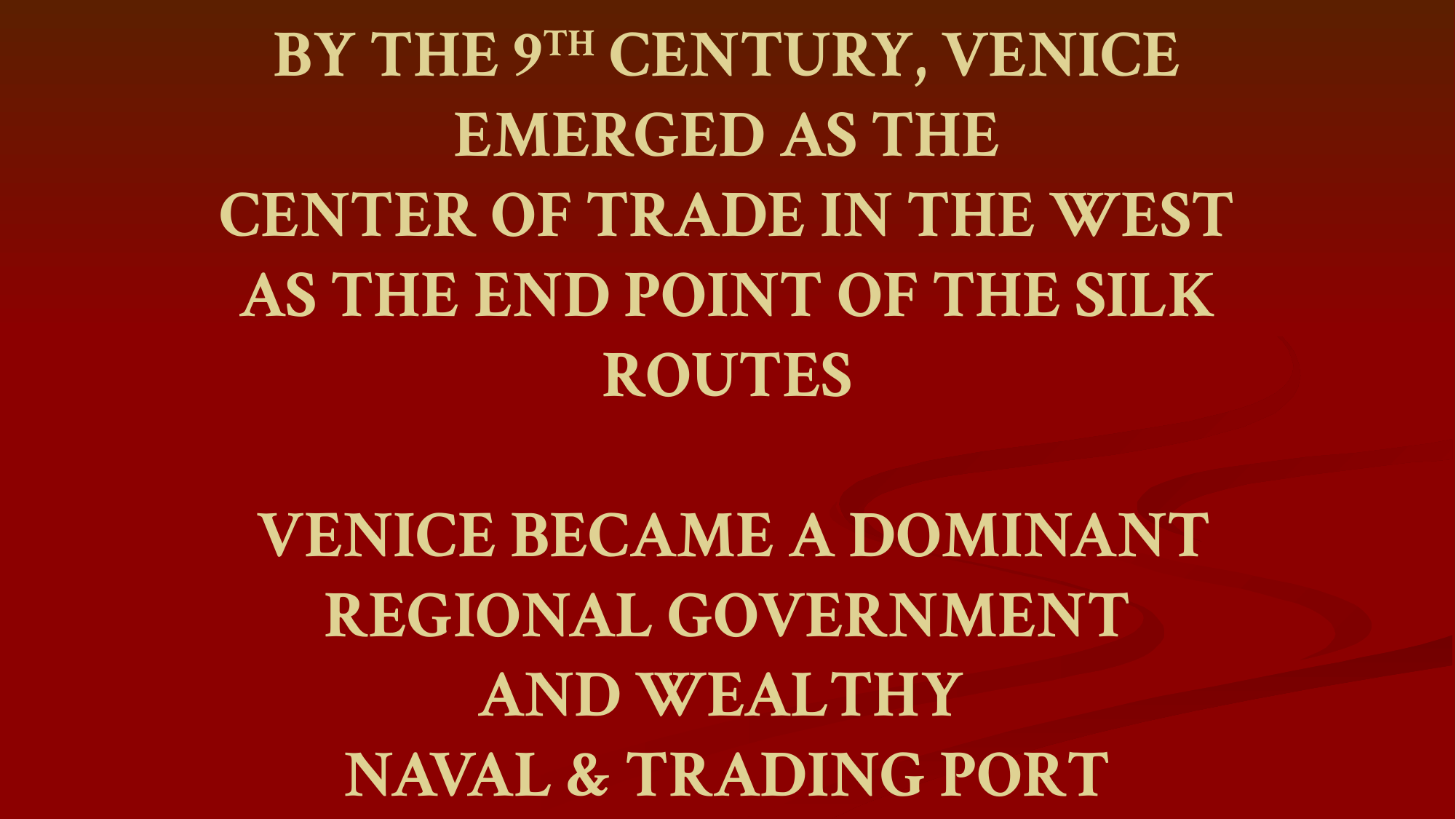

# BY THE 9TH CENTURY, VENICE EMERGED AS THE CENTER OF TRADE IN THE WEST AS THE END POINT OF THE SILK ROUTES VENICE BECAME A DOMINANT REGIONAL GOVERNMENT AND WEALTHY NAVAL & TRADING PORT